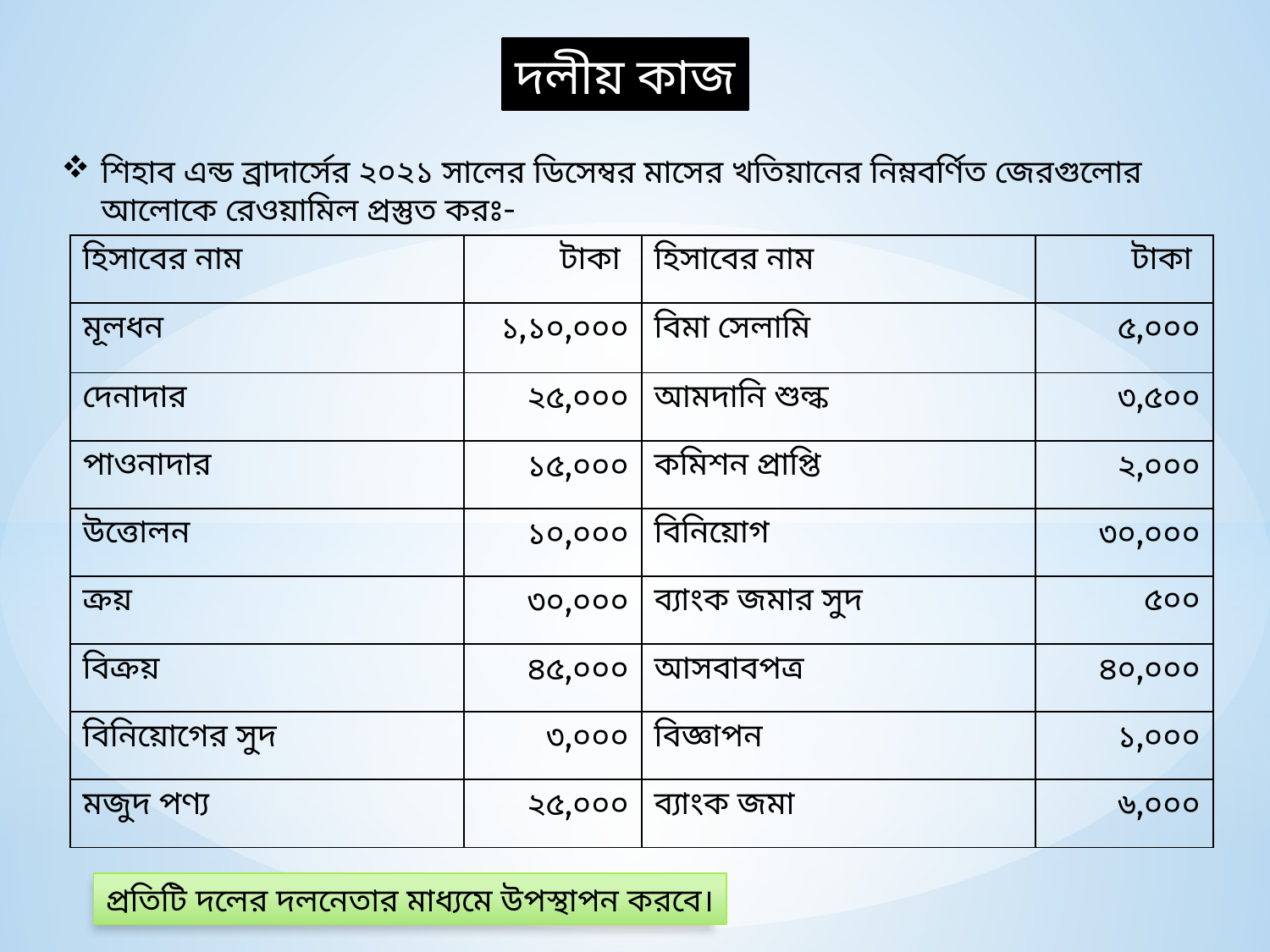

দলীয় কাজ
শিহাব এন্ড ব্রাদার্সের ২০২১ সালের ডিসেম্বর মাসের খতিয়ানের নিম্নবর্ণিত জেরগুলোর আলোকে রেওয়ামিল প্রস্তুত করঃ-
| হিসাবের নাম | টাকা | হিসাবের নাম | টাকা |
| --- | --- | --- | --- |
| মূলধন | ১,১০,০০০ | বিমা সেলামি | ৫,০০০ |
| দেনাদার | ২৫,০০০ | আমদানি শুল্ক | ৩,৫০০ |
| পাওনাদার | ১৫,০০০ | কমিশন প্রাপ্তি | ২,০০০ |
| উত্তোলন | ১০,০০০ | বিনিয়োগ | ৩০,০০০ |
| ক্রয় | ৩০,০০০ | ব্যাংক জমার সুদ | ৫০০ |
| বিক্রয় | ৪৫,০০০ | আসবাবপত্র | ৪০,০০০ |
| বিনিয়োগের সুদ | ৩,০০০ | বিজ্ঞাপন | ১,০০০ |
| মজুদ পণ্য | ২৫,০০০ | ব্যাংক জমা | ৬,০০০ |
প্রতিটি দলের দলনেতার মাধ্যমে উপস্থাপন করবে।